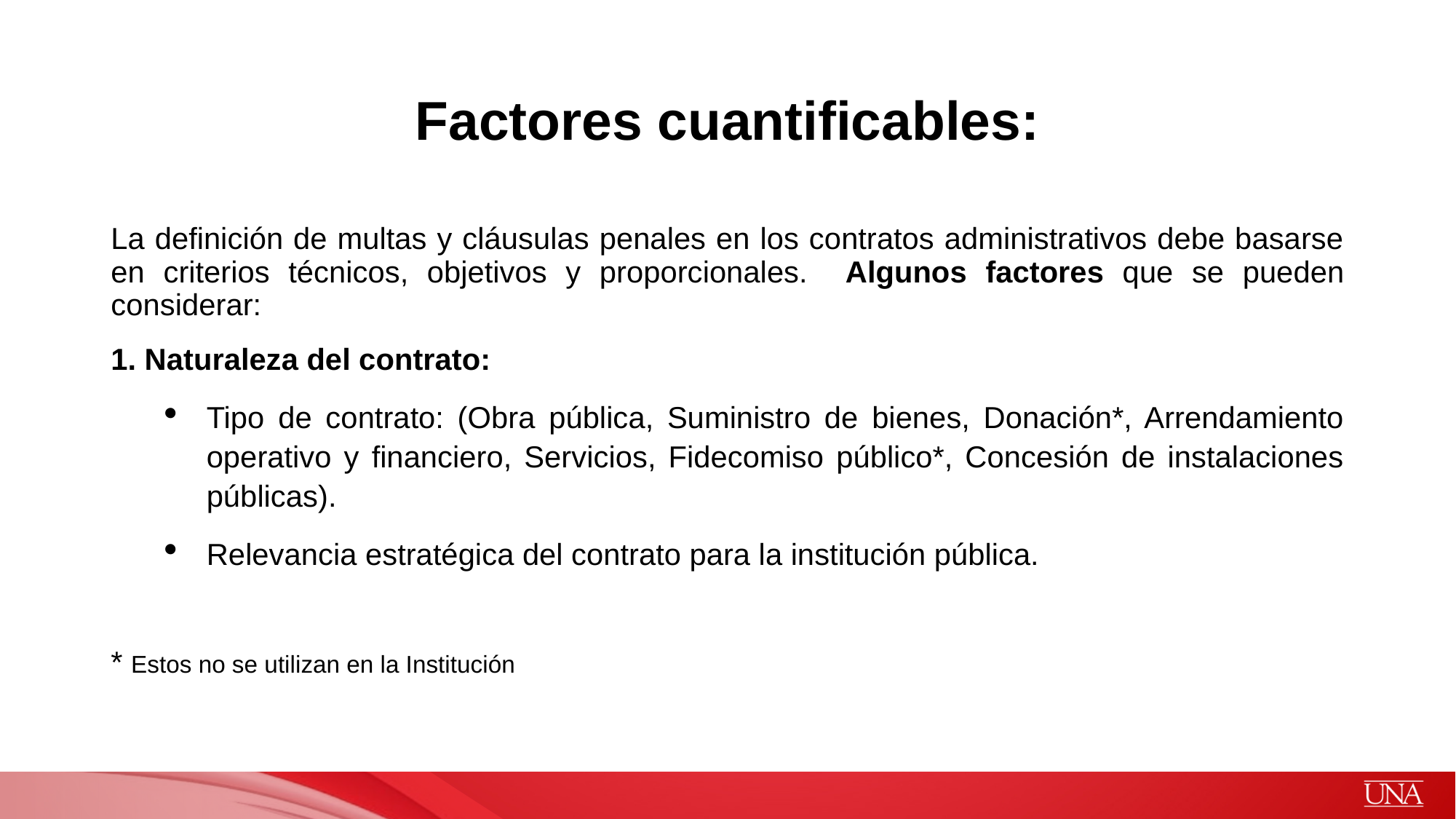

# Factores cuantificables:
La definición de multas y cláusulas penales en los contratos administrativos debe basarse en criterios técnicos, objetivos y proporcionales.  Algunos factores que se pueden considerar:
1. Naturaleza del contrato:
Tipo de contrato: (Obra pública, Suministro de bienes, Donación*, Arrendamiento operativo y financiero, Servicios, Fidecomiso público*, Concesión de instalaciones públicas).
Relevancia estratégica del contrato para la institución pública.

* Estos no se utilizan en la Institución